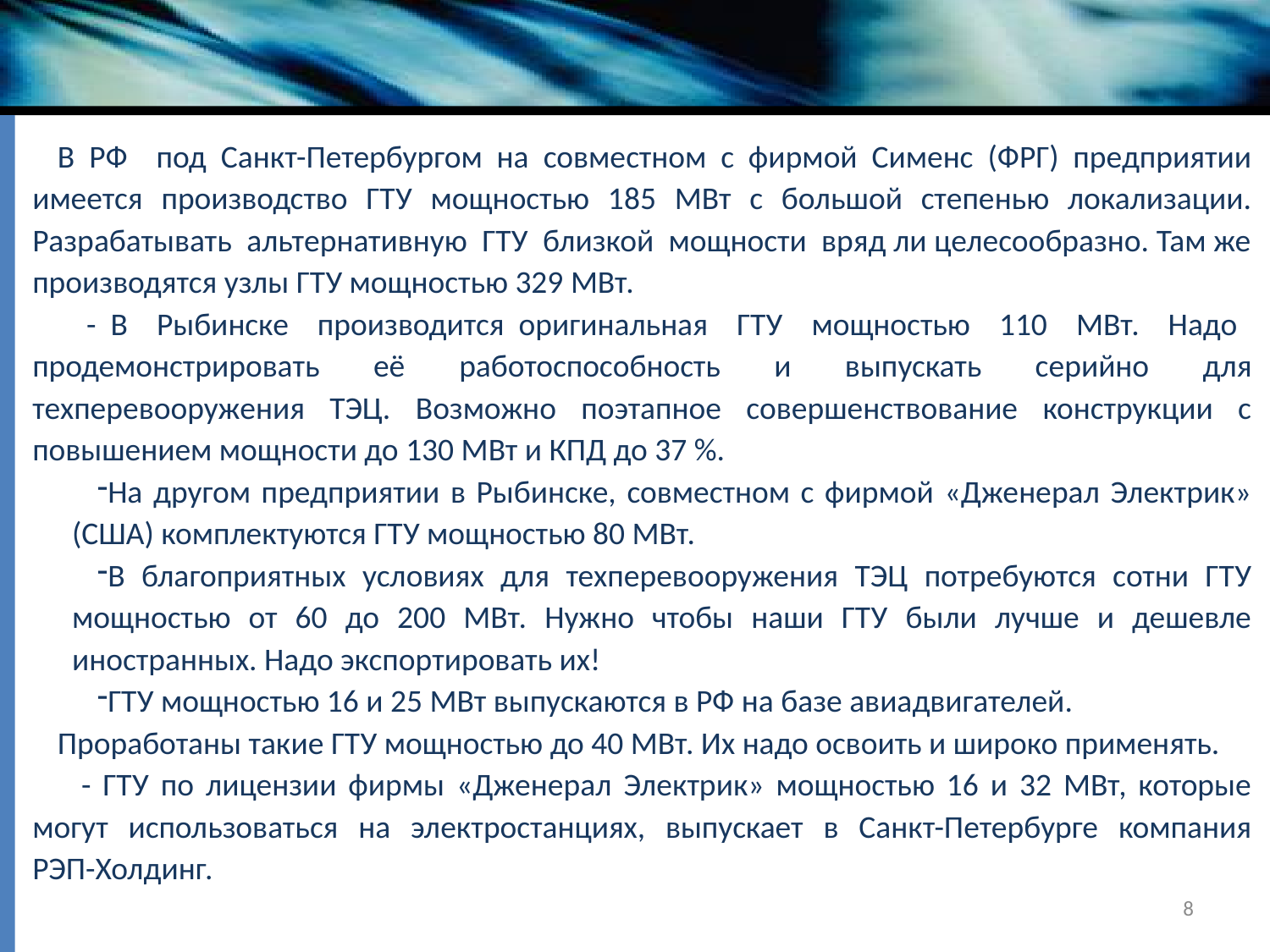

В РФ  под Санкт-Петербургом на совместном с фирмой Сименс (ФРГ) предприятии имеется производство ГТУ мощностью 185 МВт с большой степенью локализации. Разрабатывать  альтернативную  ГТУ  близкой  мощности  вряд ли целесообразно. Там же производятся узлы ГТУ мощностью 329 МВт.
  - В  Рыбинске  производится оригинальная  ГТУ  мощностью  110  МВт.  Надо  продемонстрировать её работоспособность и выпускать серийно для техперевооружения ТЭЦ. Возможно поэтапное совершенствование конструкции с повышением мощности до 130 МВт и КПД до 37 %.
На другом предприятии в Рыбинске, совместном с фирмой «Дженерал Электрик» (США) комплектуются ГТУ мощностью 80 МВт.
В благоприятных условиях для техперевооружения ТЭЦ потребуются сотни ГТУ мощностью от 60 до 200 МВт. Нужно чтобы наши ГТУ были лучше и дешевле иностранных. Надо экспортировать их!
ГТУ мощностью 16 и 25 МВт выпускаются в РФ на базе авиадвигателей.
Проработаны такие ГТУ мощностью до 40 МВт. Их надо освоить и широко применять.
  - ГТУ по лицензии фирмы «Дженерал Электрик» мощностью 16 и 32 МВт, которые могут использоваться на электростанциях, выпускает в Санкт-Петербурге компания
РЭП-Холдинг.
8